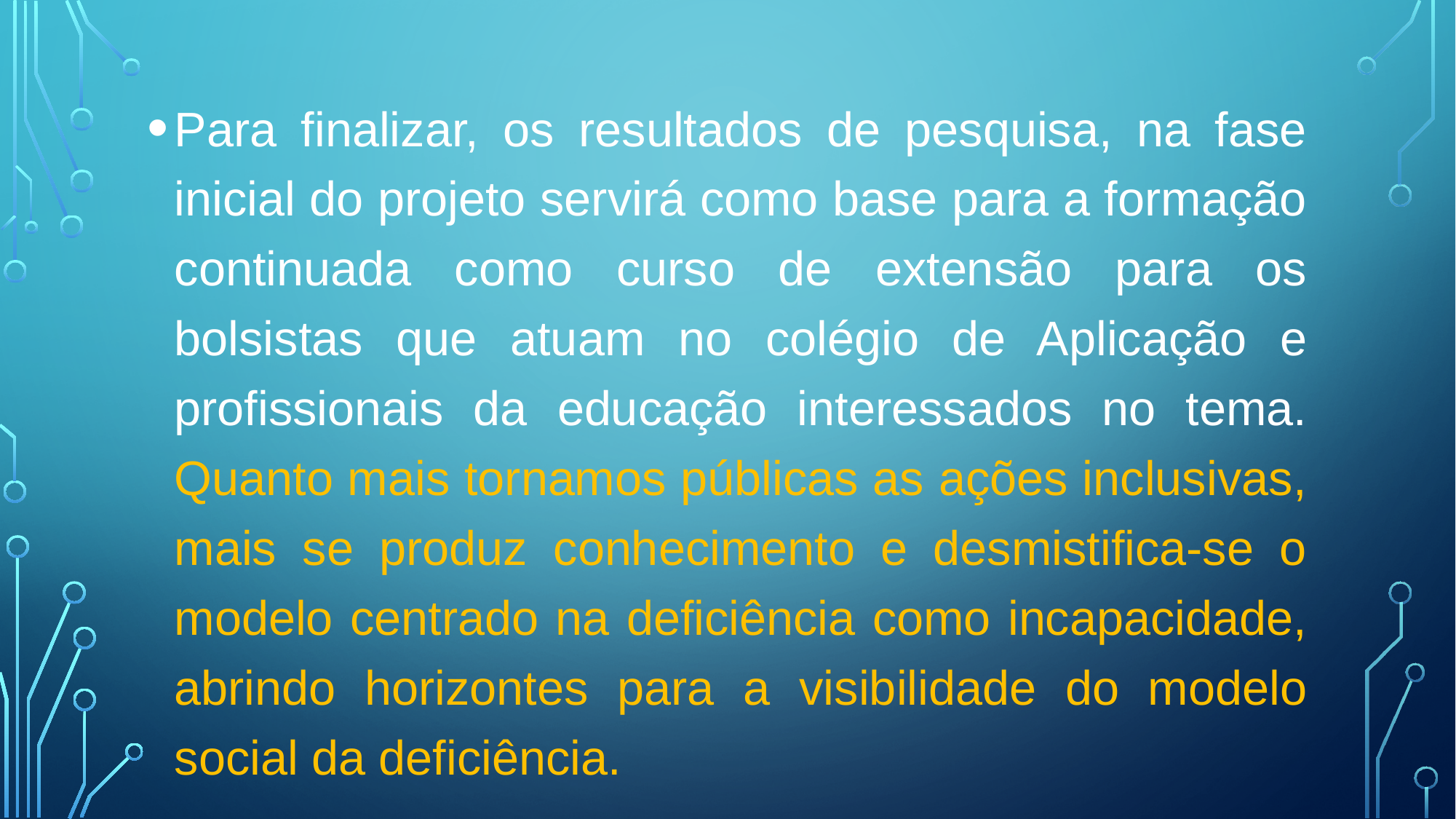

#
Para finalizar, os resultados de pesquisa, na fase inicial do projeto servirá como base para a formação continuada como curso de extensão para os bolsistas que atuam no colégio de Aplicação e profissionais da educação interessados no tema. Quanto mais tornamos públicas as ações inclusivas, mais se produz conhecimento e desmistifica-se o modelo centrado na deficiência como incapacidade, abrindo horizontes para a visibilidade do modelo social da deficiência.